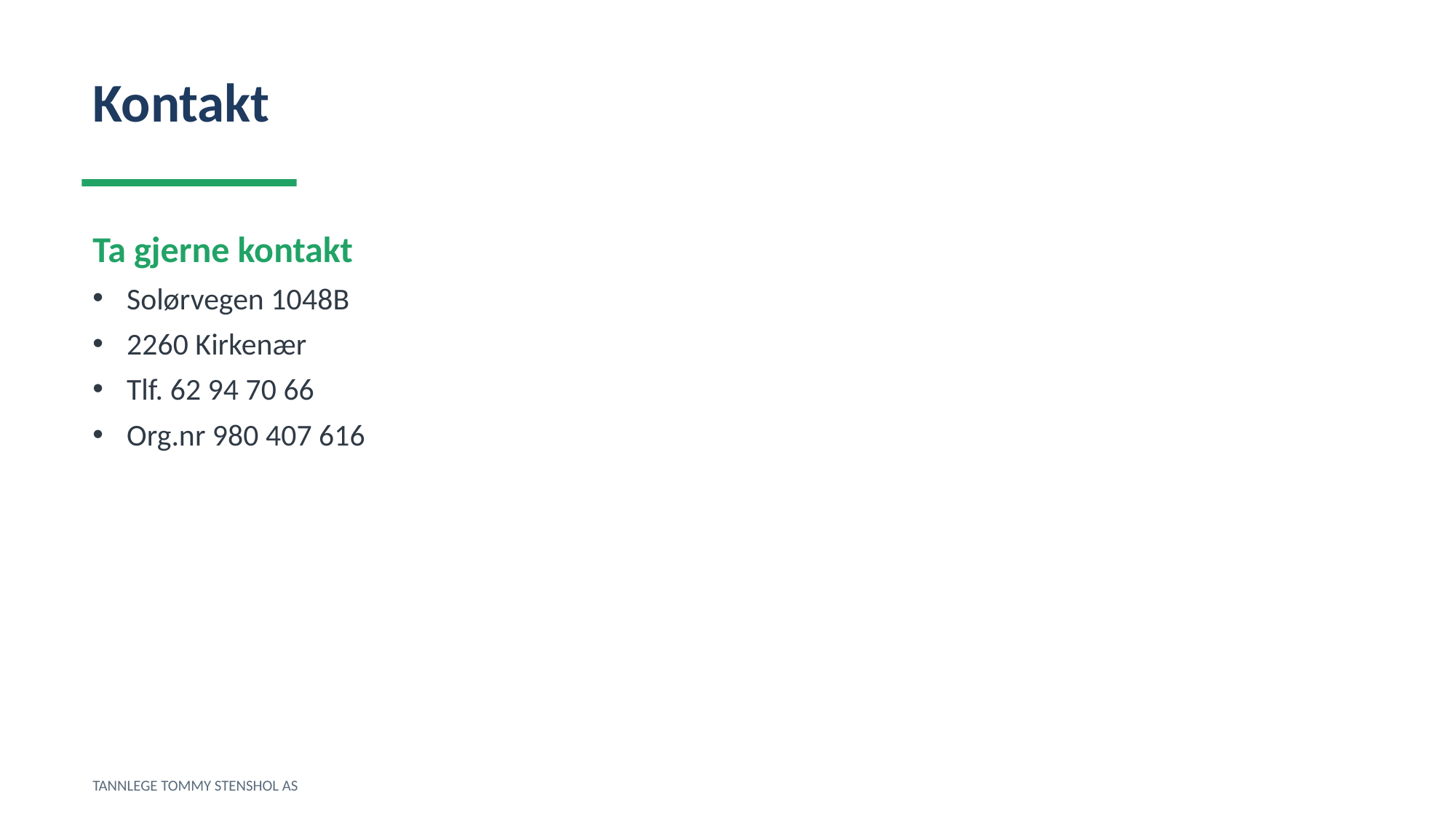

Kontakt

Ta gjerne kontakt
Solørvegen 1048B
2260 Kirkenær
Tlf. 62 94 70 66
Org.nr 980 407 616
TANNLEGE TOMMY STENSHOL AS